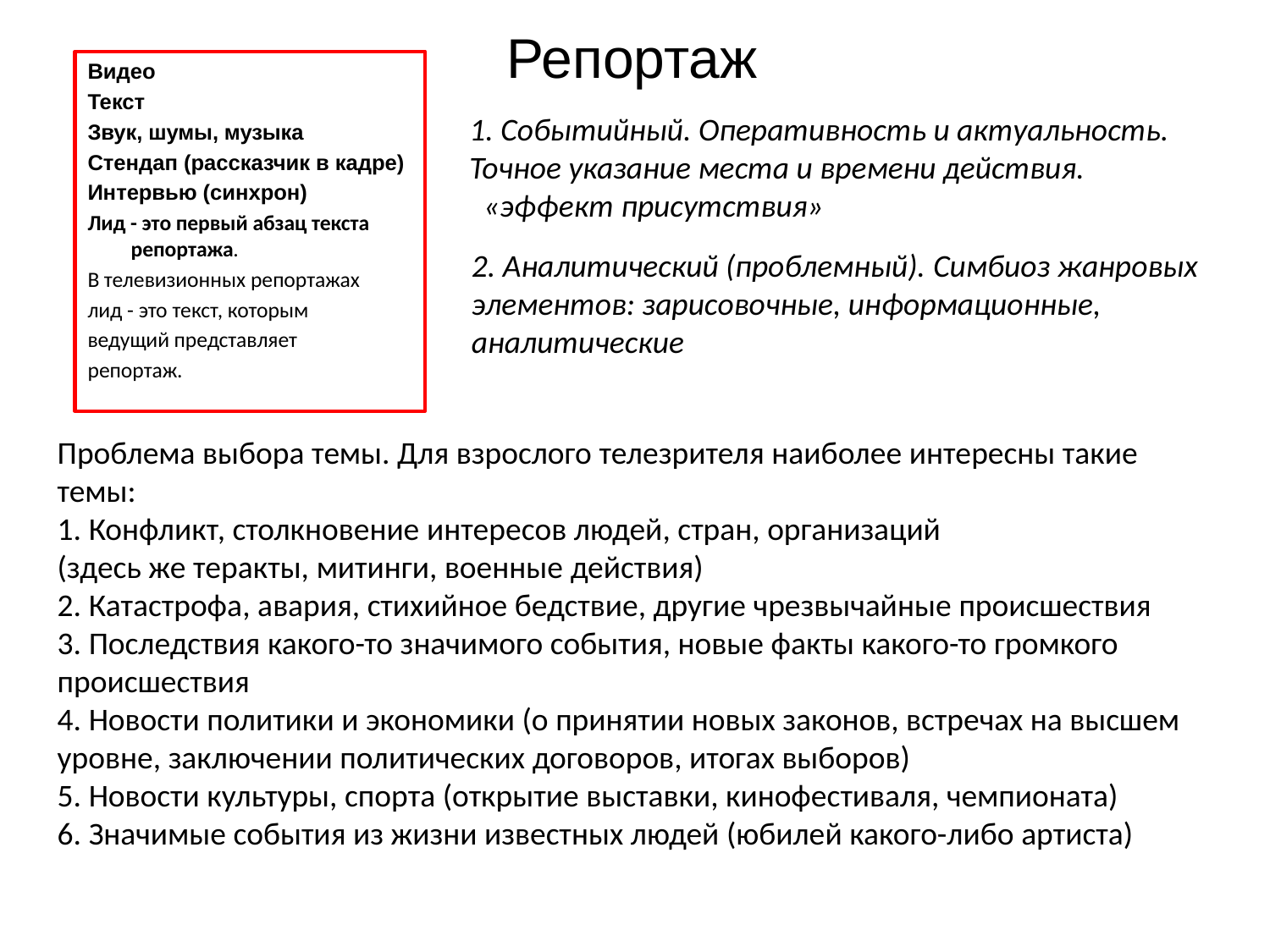

# Репортаж
Видео
Текст
Звук, шумы, музыка
Стендап (рассказчик в кадре)
Интервью (синхрон)
Лид - это первый абзац текста репортажа.
В телевизионных репортажах
лид - это текст, которым
ведущий представляет
репортаж.
1. Событийный. Оперативность и актуальность.
Точное указание места и времени действия.
  «эффект присутствия»
2. Аналитический (проблемный). Cимбиоз жанровых
элементов: зарисовочные, информационные,
аналитические
Проблема выбора темы. Для взрослого телезрителя наиболее интересны такие темы: 
1. Конфликт, столкновение интересов людей, стран, организаций
(здесь же теракты, митинги, военные действия) 
2. Катастрофа, авария, стихийное бедствие, другие чрезвычайные происшествия 
3. Последствия какого-то значимого события, новые факты какого-то громкого происшествия 
4. Новости политики и экономики (о принятии новых законов, встречах на высшем уровне, заключении политических договоров, итогах выборов) 
5. Новости культуры, спорта (открытие выставки, кинофестиваля, чемпионата) 
6. Значимые события из жизни известных людей (юбилей какого-либо артиста)